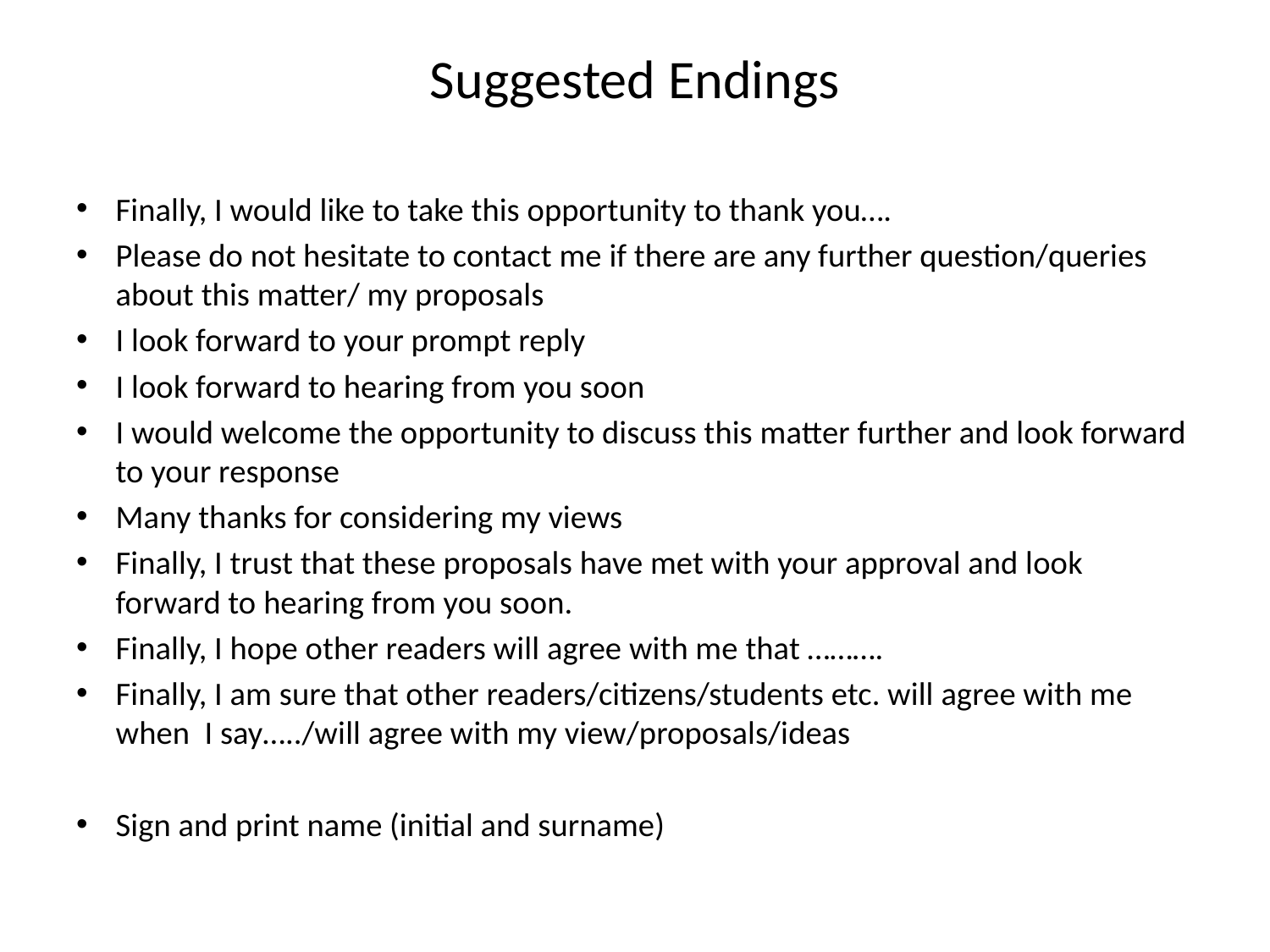

# Suggested Endings

Finally, I would like to take this opportunity to thank you….
Please do not hesitate to contact me if there are any further question/queries about this matter/ my proposals
I look forward to your prompt reply
I look forward to hearing from you soon
I would welcome the opportunity to discuss this matter further and look forward to your response
Many thanks for considering my views
Finally, I trust that these proposals have met with your approval and look forward to hearing from you soon.
Finally, I hope other readers will agree with me that ……….
Finally, I am sure that other readers/citizens/students etc. will agree with me when  I say…../will agree with my view/proposals/ideas

Sign and print name (initial and surname)